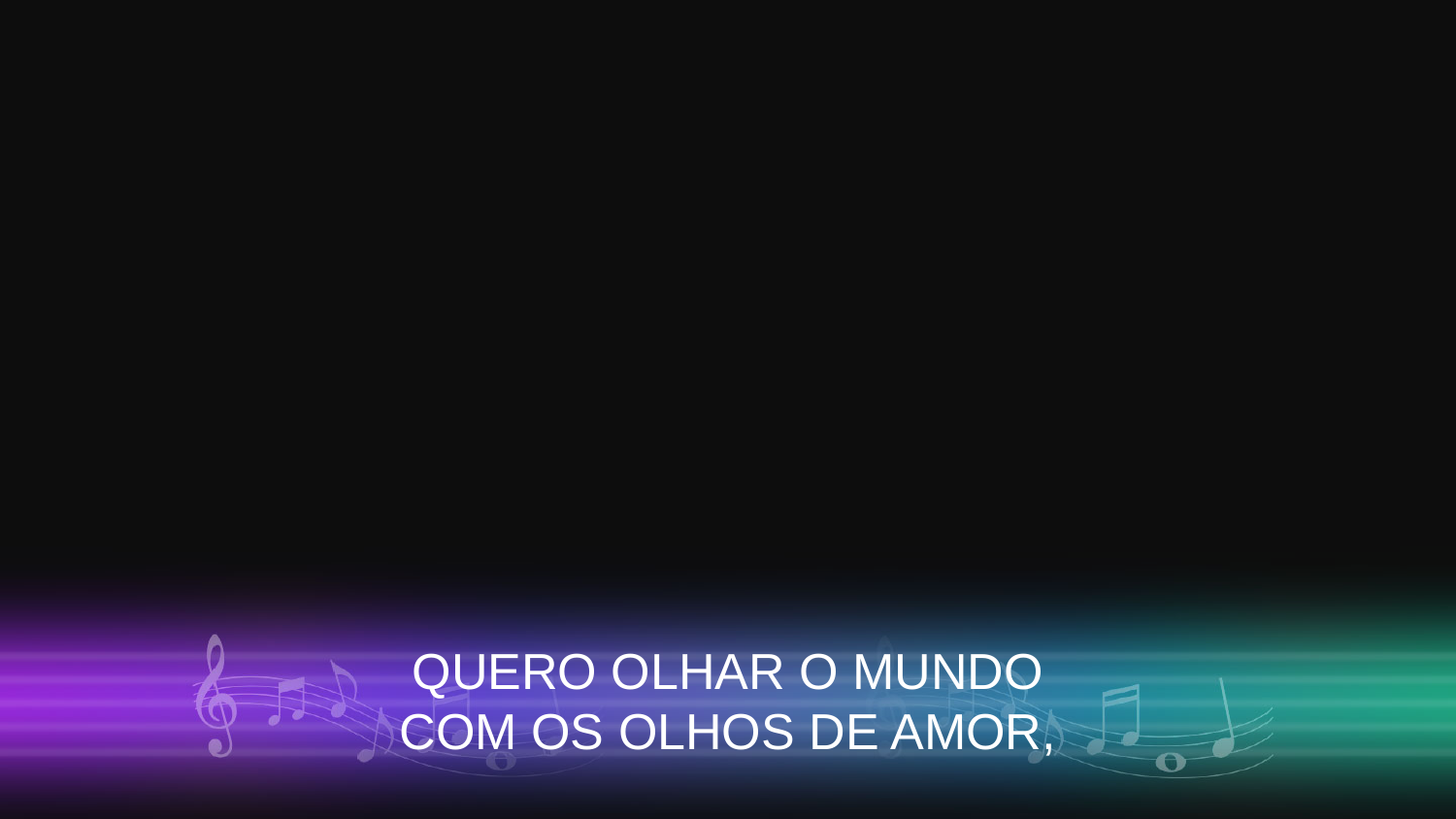

QUERO OLHAR O MUNDO
COM OS OLHOS DE AMOR,